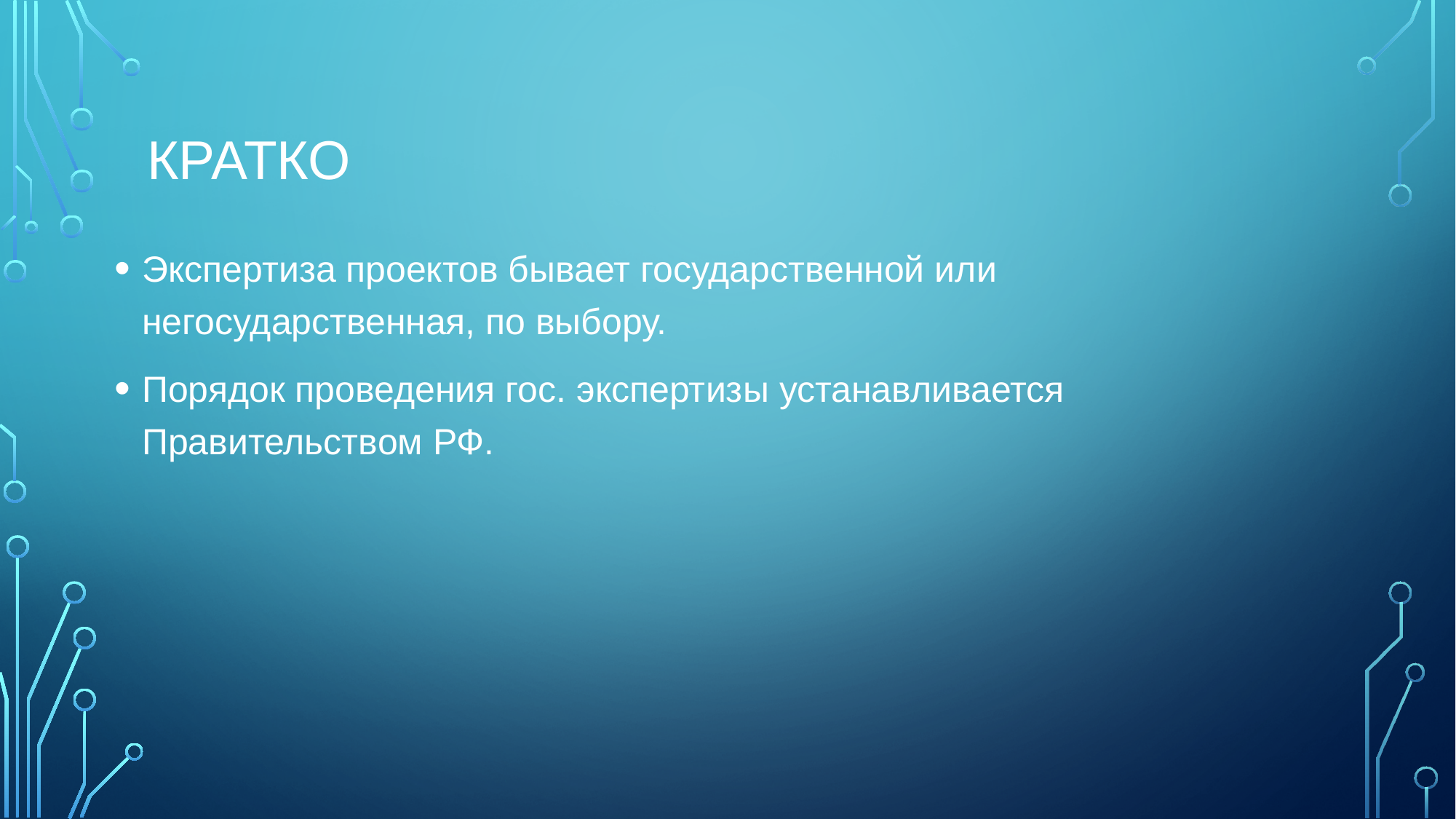

# Кратко
Экспертиза проектов бывает государственной или негосударственная, по выбору.
Порядок проведения гос. экспертизы устанавливается Правительством РФ.